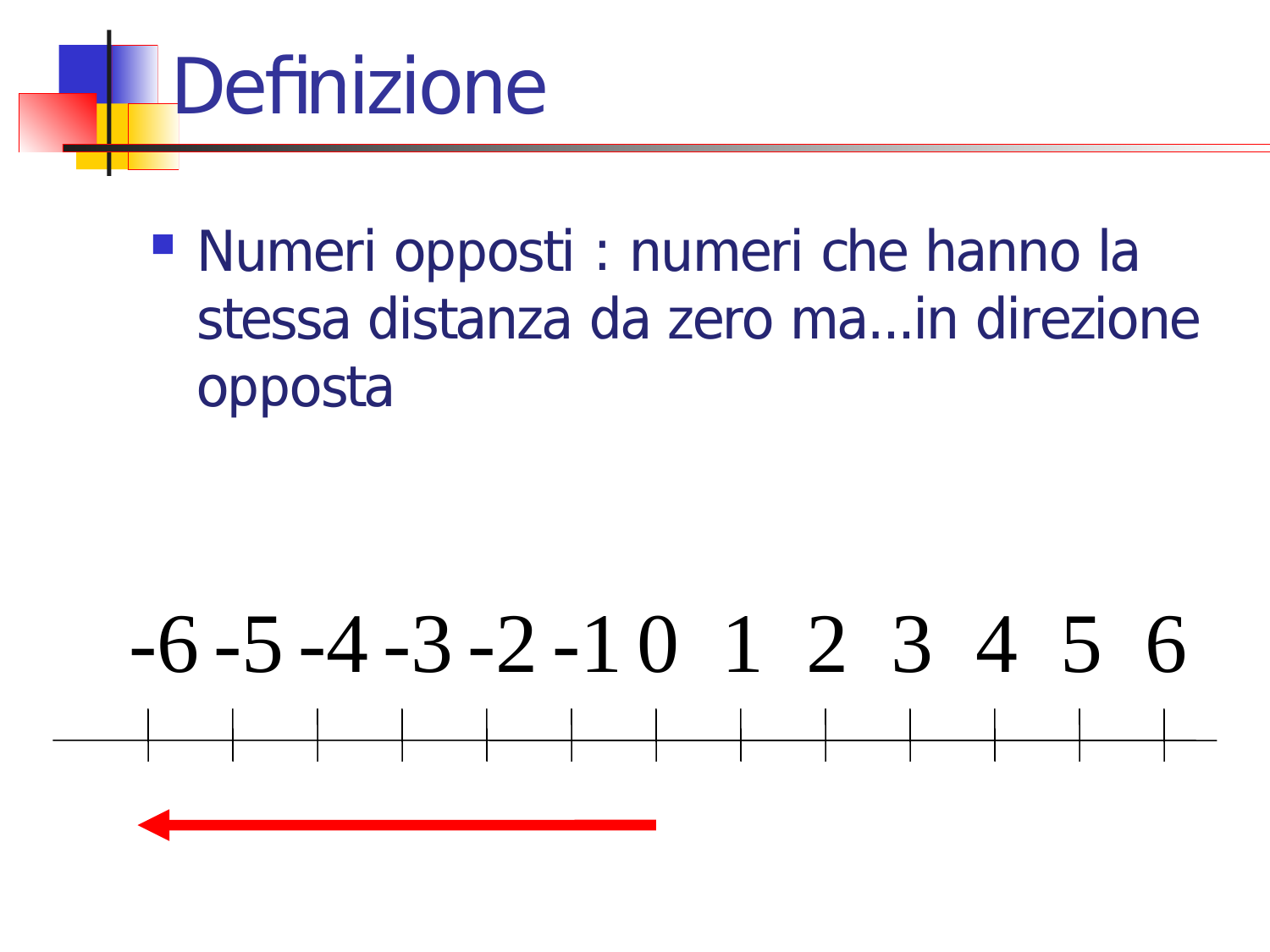

# Definizione

Numeri opposti : numeri che hanno la stessa distanza da zero ma…in direzione opposta
-6
-5
-4
-3
-2
-1
0
1
2
3
4
5
6